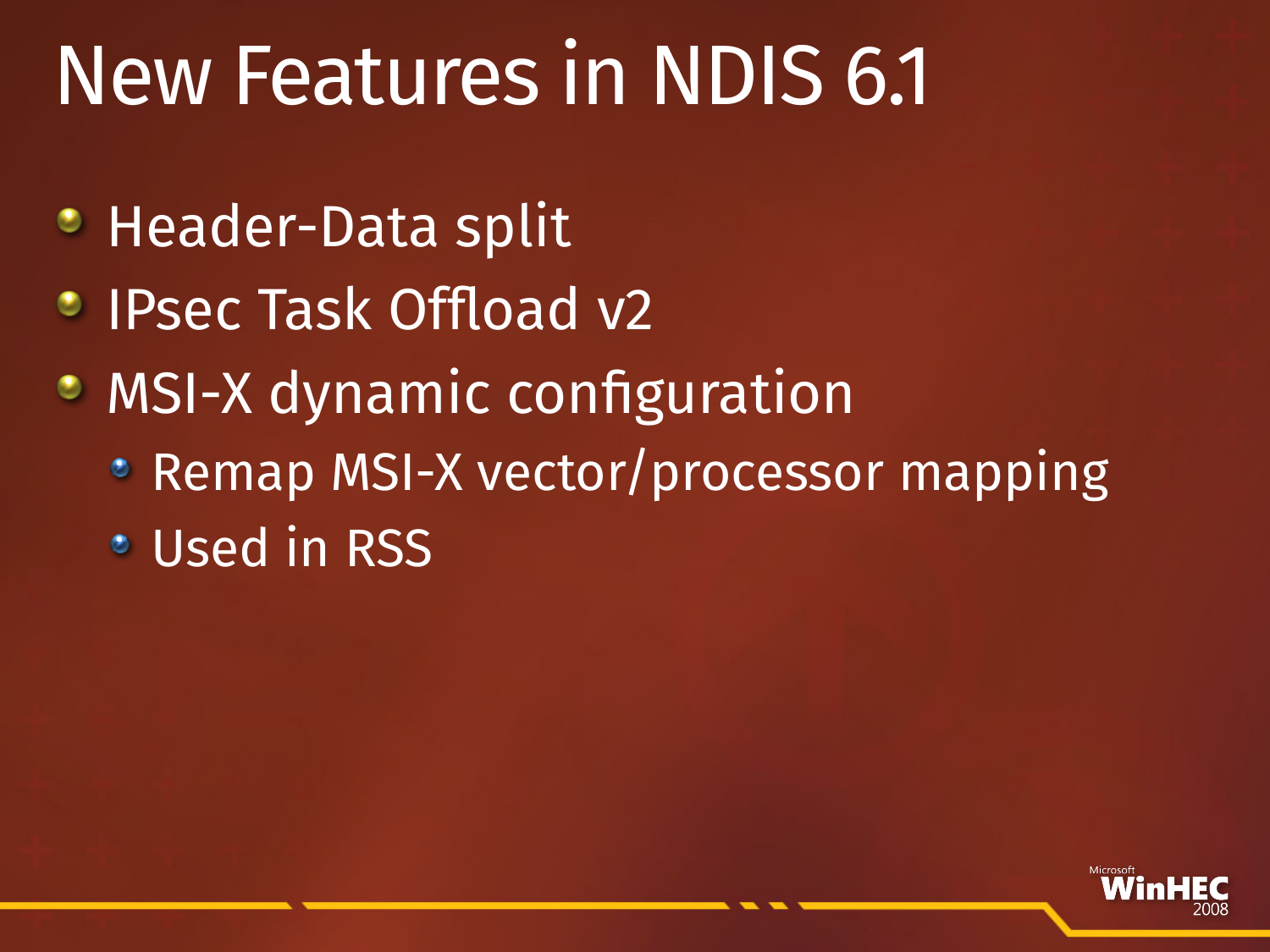

# New Features in NDIS 6.1
Header-Data split
IPsec Task Offload v2
MSI-X dynamic configuration
Remap MSI-X vector/processor mapping
Used in RSS